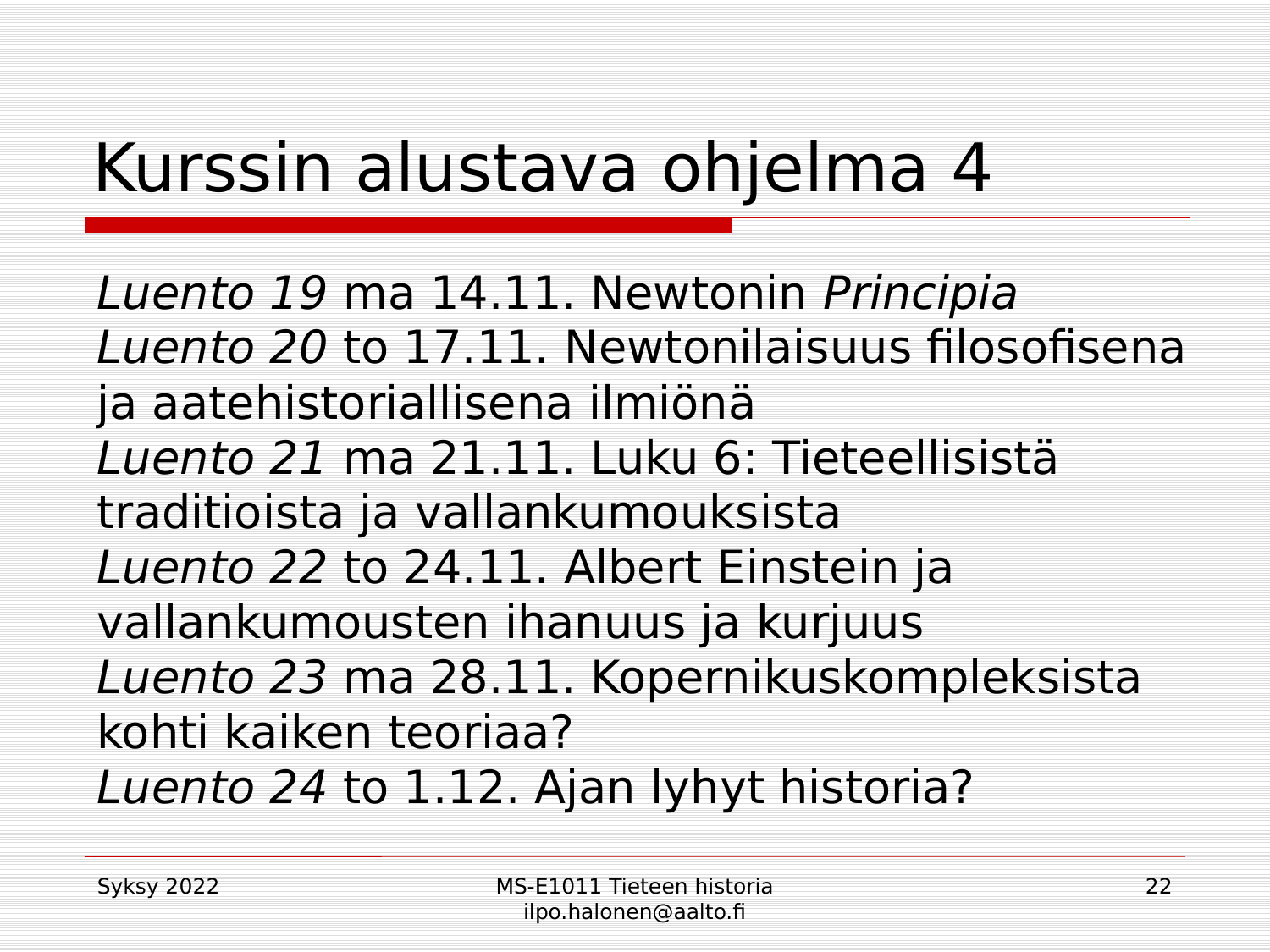

# Kurssin alustava ohjelma 4

Luento 19 ma 14.11. Newtonin Principia
Luento 20 to 17.11. Newtonilaisuus filosofisena ja aatehistoriallisena ilmiönä
Luento 21 ma 21.11. Luku 6: Tieteellisistä traditioista ja vallankumouksista
Luento 22 to 24.11. Albert Einstein ja vallankumousten ihanuus ja kurjuus
Luento 23 ma 28.11. Kopernikuskompleksista kohti kaiken teoriaa?
Luento 24 to 1.12. Ajan lyhyt historia?
Syksy 2022
MS-E1011 Tieteen historia ilpo.halonen@aalto.fi
22